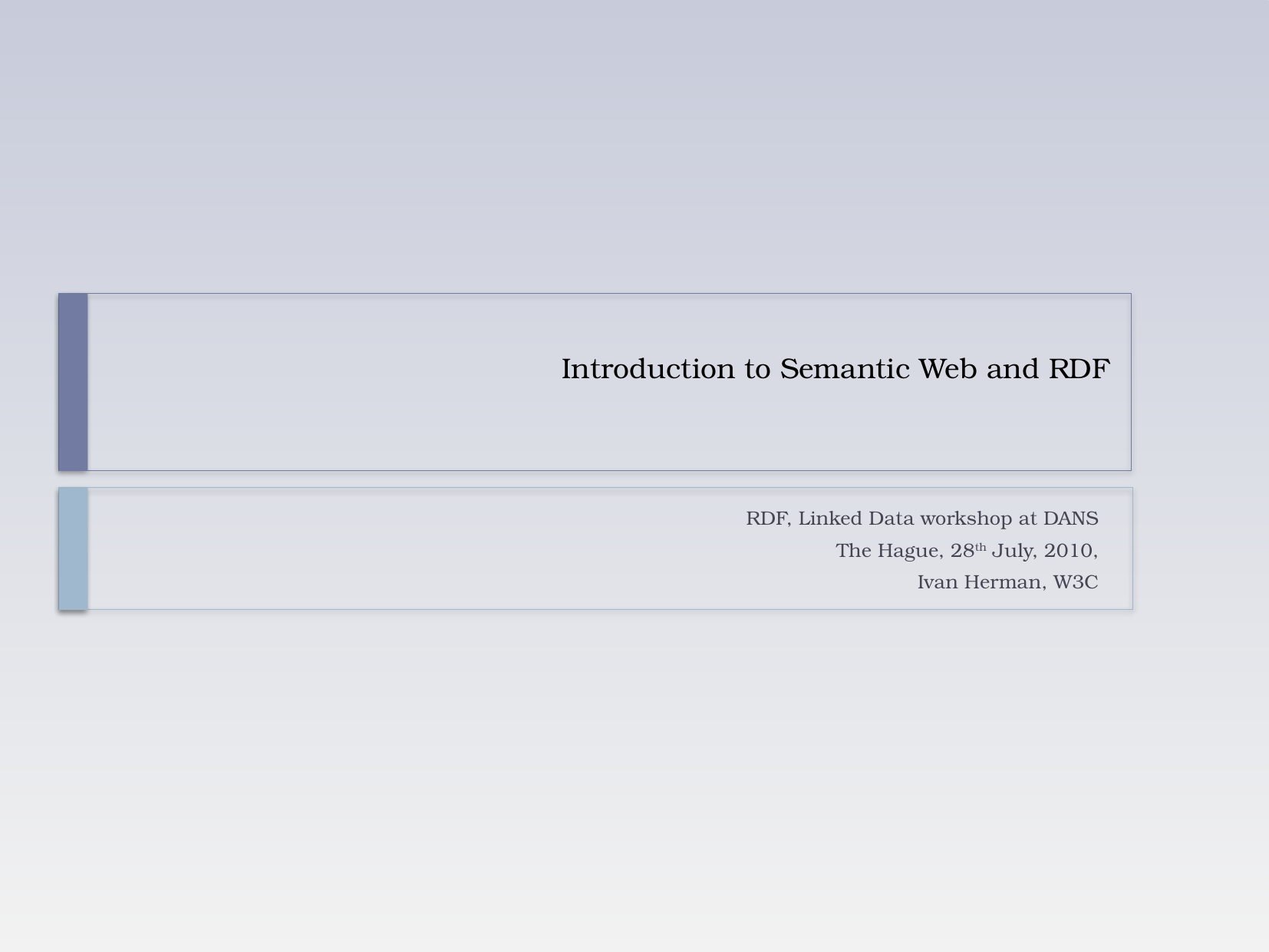

# Introduction to Semantic Web and RDF
RDF, Linked Data workshop at DANS
The Hague, 28th July, 2010,
Ivan Herman, W3C